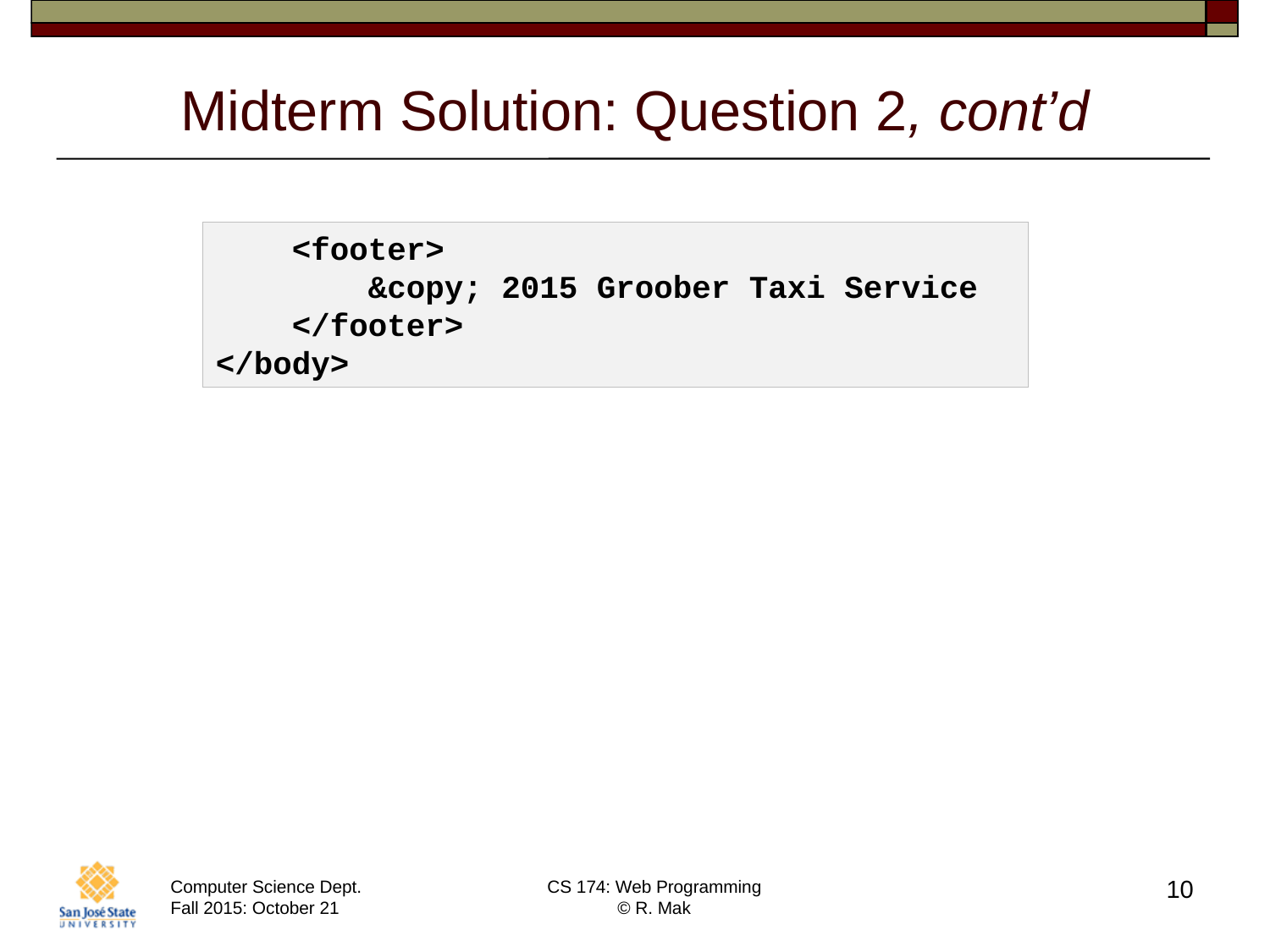

# Midterm Solution: Question 2, cont’d
    <footer>
        &copy; 2015 Groober Taxi Service
    </footer>
</body>
10